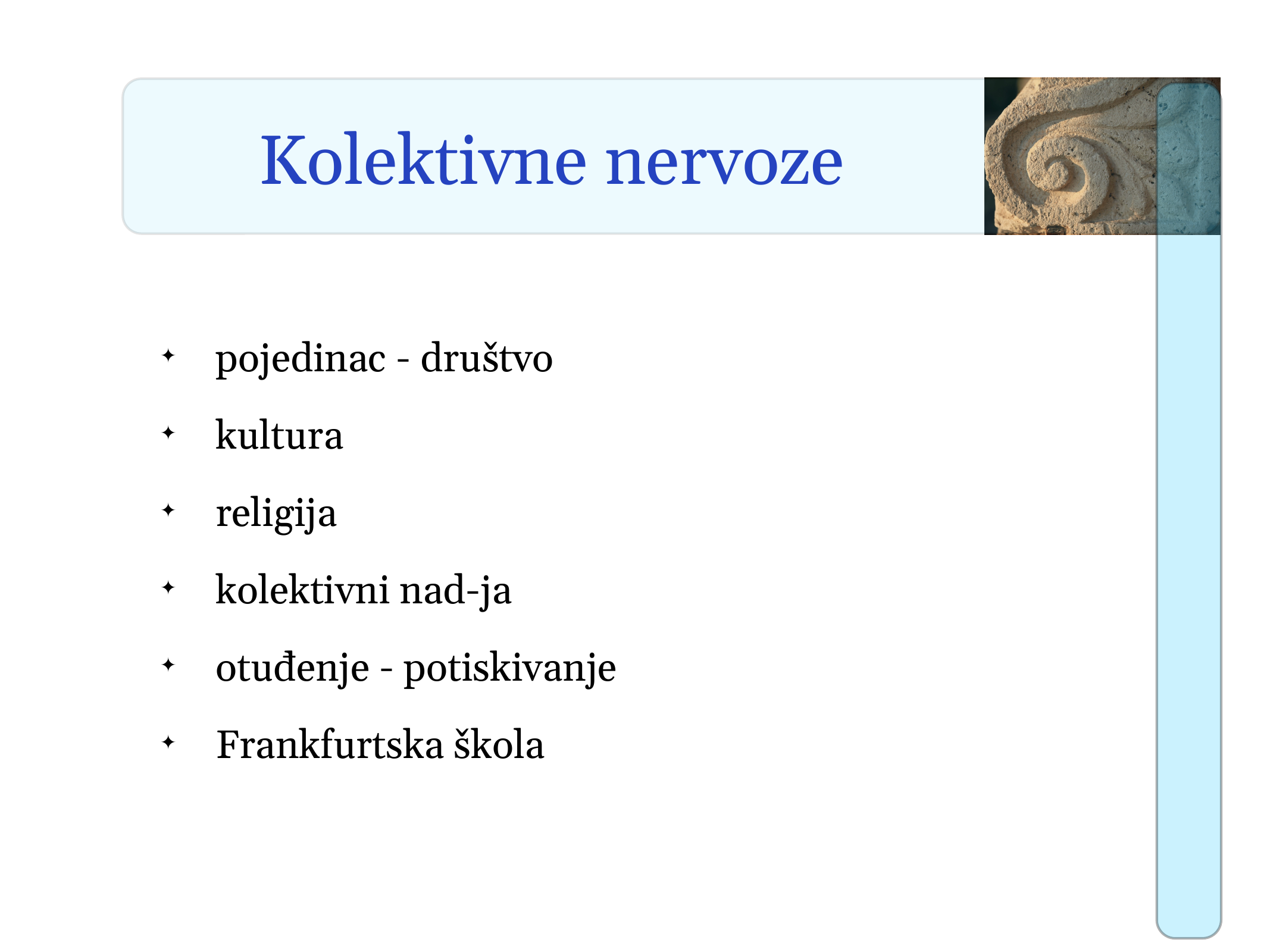

# Kolektivne nervoze
pojedinac - društvo
kultura
religija
kolektivni nad-ja
otuđenje - potiskivanje
Frankfurtska škola